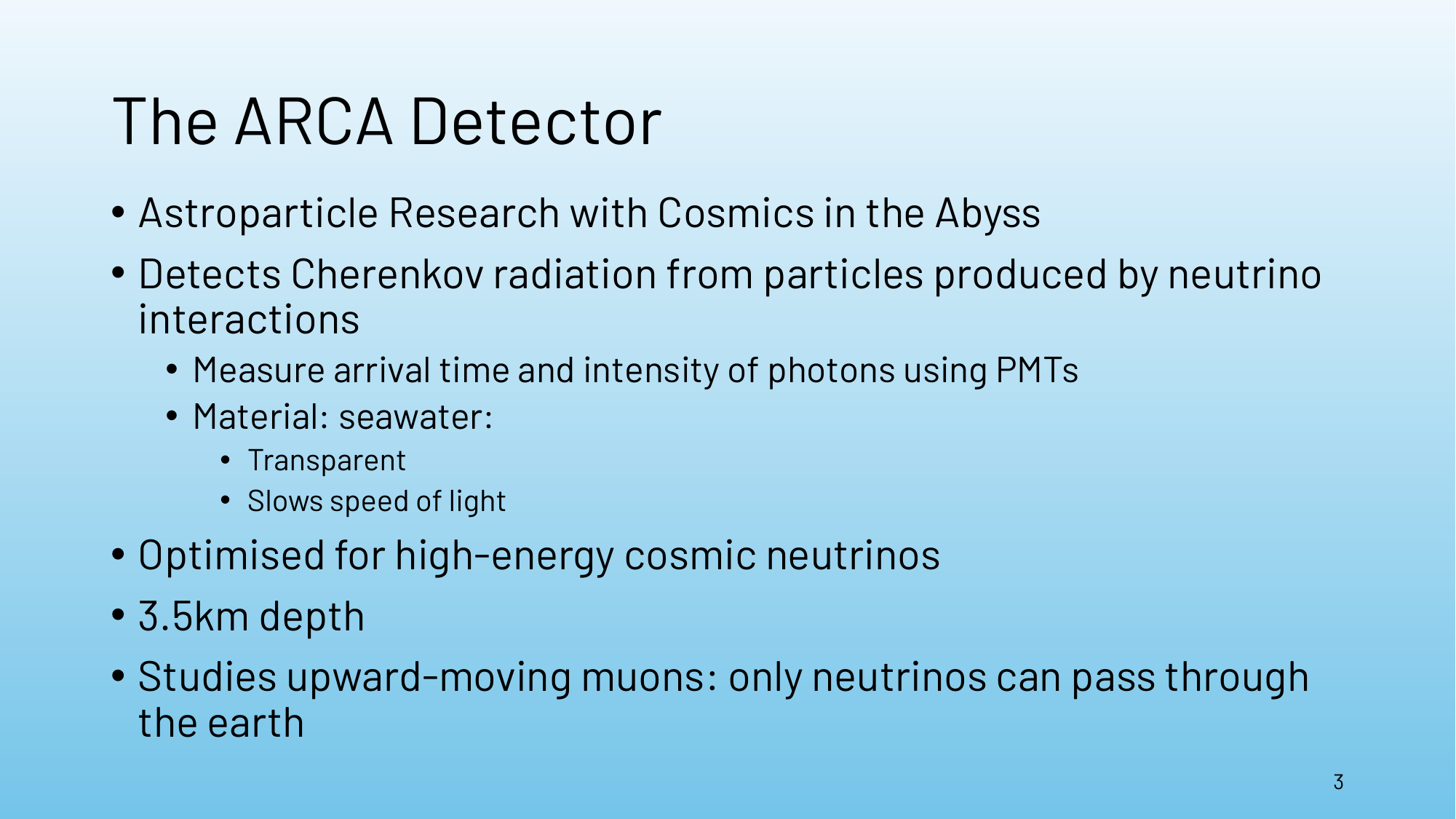

# The ARCA Detector
Astroparticle Research with Cosmics in the Abyss
Detects Cherenkov radiation from particles produced by neutrino interactions
Measure arrival time and intensity of photons using PMTs
Material: seawater:
Transparent
Slows speed of light
Optimised for high-energy cosmic neutrinos
3.5km depth
Studies upward-moving muons: only neutrinos can pass through the earth
3